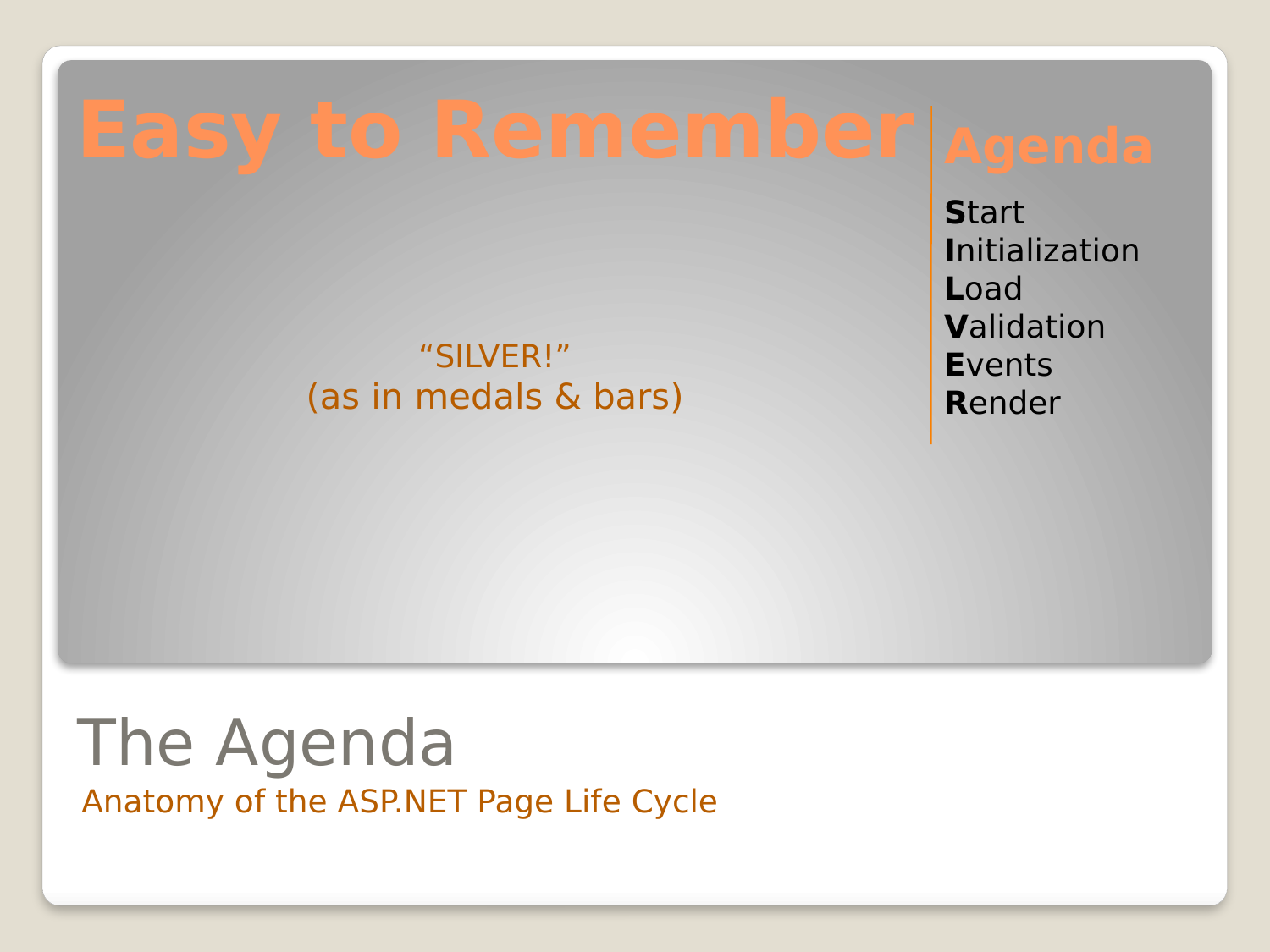

Easy to Remember
Agenda
“SILVER!”
(as in medals & bars)

Start
Initialization
Load
Validation
Events
Render
# The Agenda
Anatomy of the ASP.NET Page Life Cycle